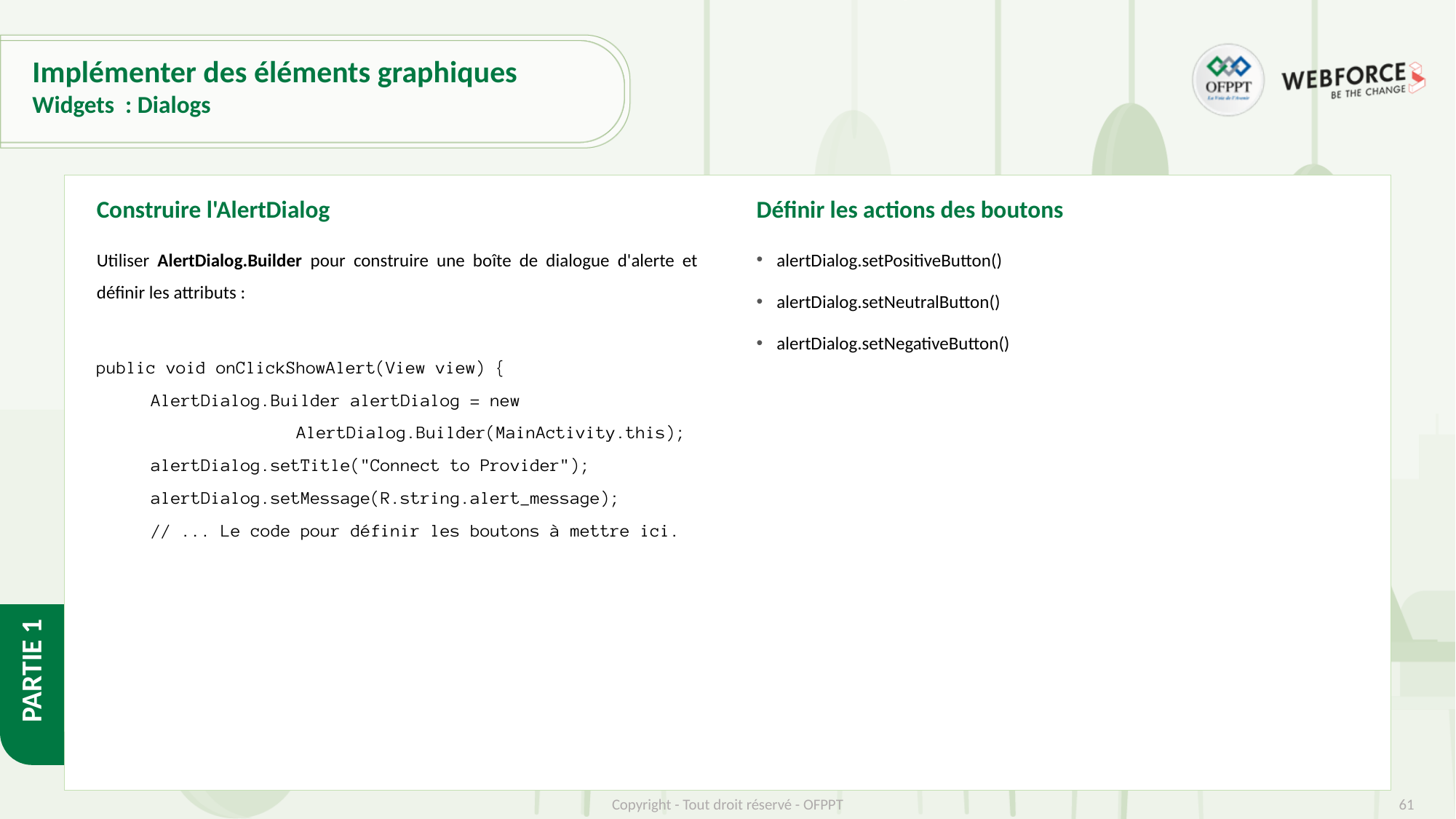

# Implémenter des éléments graphiques
Widgets  : Dialogs
Construire l'AlertDialog
Définir les actions des boutons
Utiliser AlertDialog.Builder pour construire une boîte de dialogue d'alerte et définir les attributs :

public void onClickShowAlert(View view) {
AlertDialog.Builder alertDialog = new
                    AlertDialog.Builder(MainActivity.this);
alertDialog.setTitle("Connect to Provider");
alertDialog.setMessage(R.string.alert_message);
// ... Le code pour définir les boutons à mettre ici.

alertDialog.setPositiveButton()
alertDialog.setNeutralButton()
alertDialog.setNegativeButton()